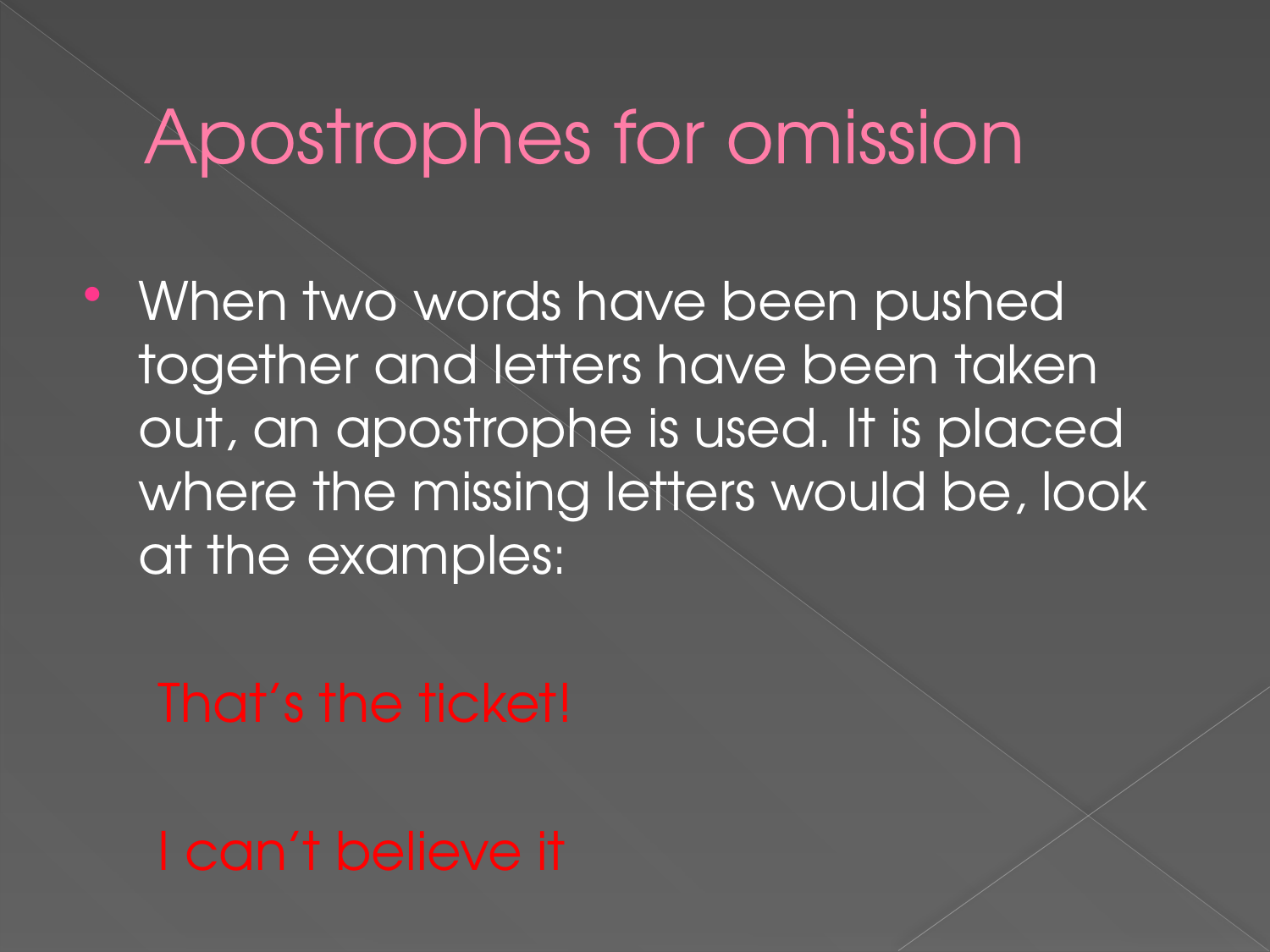

# Apostrophes for omission
When two words have been pushed together and letters have been taken out, an apostrophe is used. It is placed where the missing letters would be, look at the examples:

     That’s the ticket!

     I can’t believe it